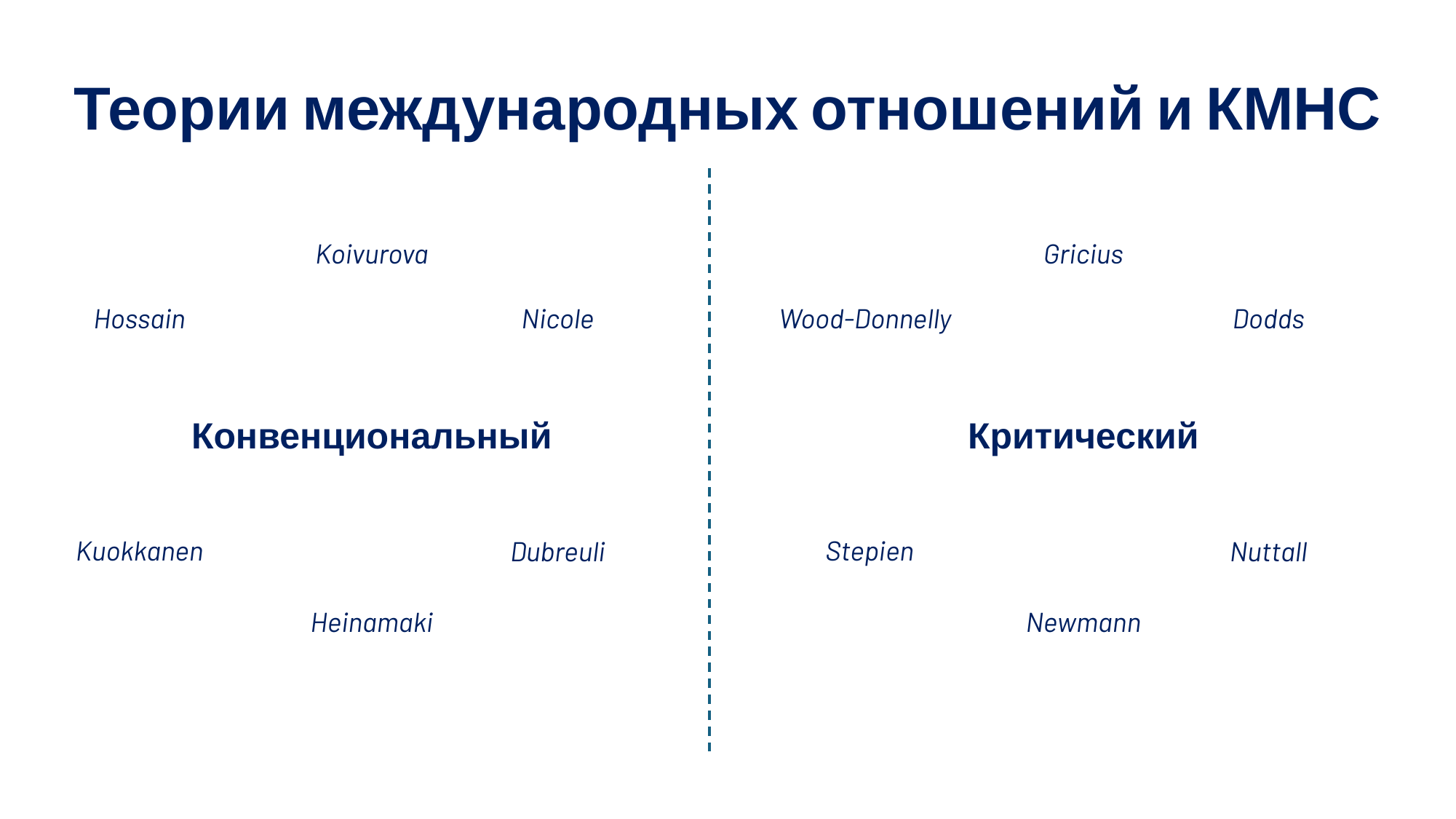

# Теории международных отношений и КМНС
Koivurova
Gricius
Hossain
Nicole
Wood-Donnelly
Dodds
Критический
Конвенциональный
Kuokkanen
Stepien
Nuttall
Dubreuli
Heinamaki
Newmann